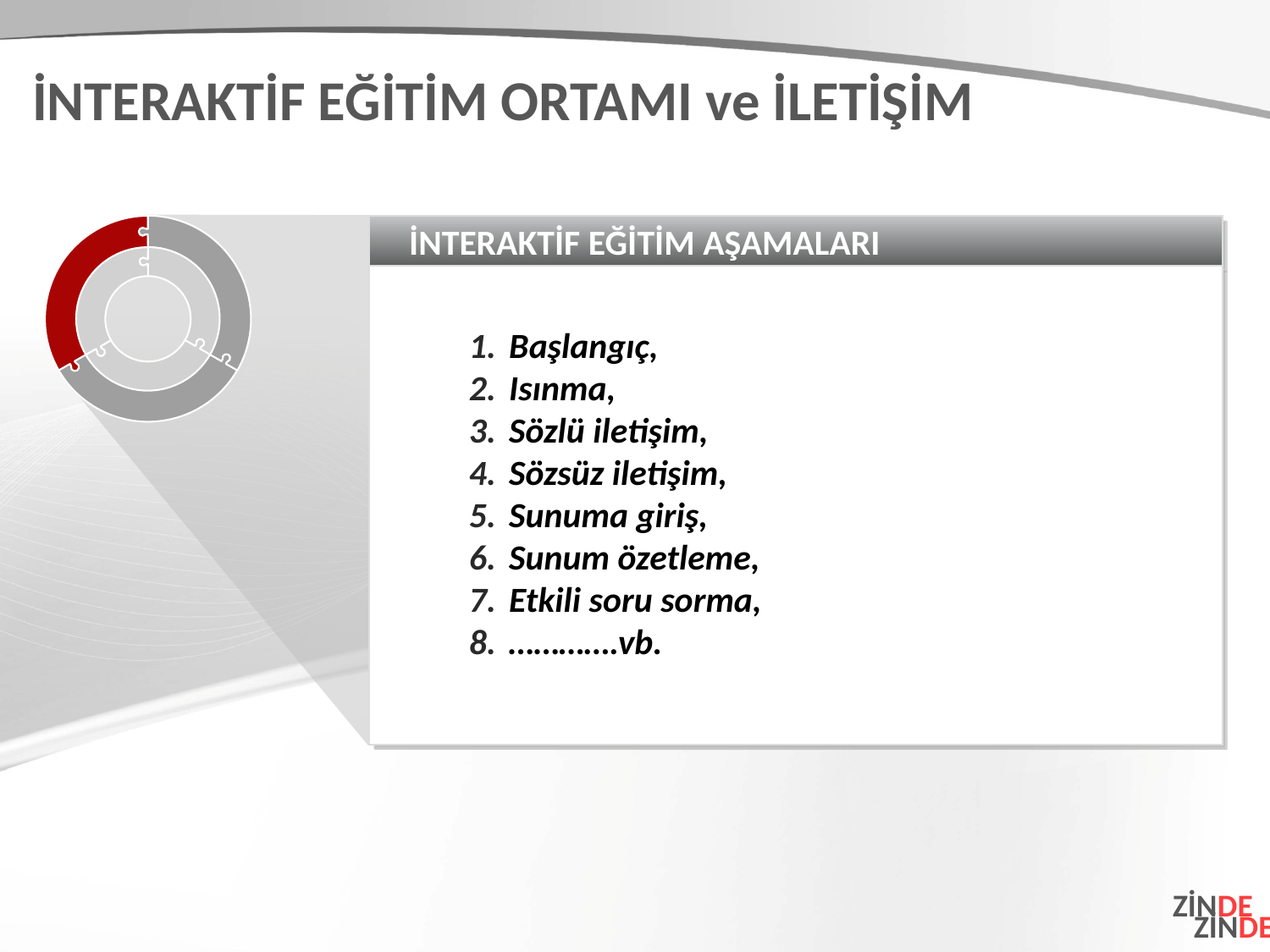

İNTERAKTİF EĞİTİM ORTAMI ve İLETİŞİM

İNTERAKTİF EĞİTİM AŞAMALARI

Başlangıç,
Isınma,
Sözlü iletişim,
Sözsüz iletişim,
Sunuma giriş,
Sunum özetleme,
Etkili soru sorma,
………….vb.

ZİNDE
ZİNDE